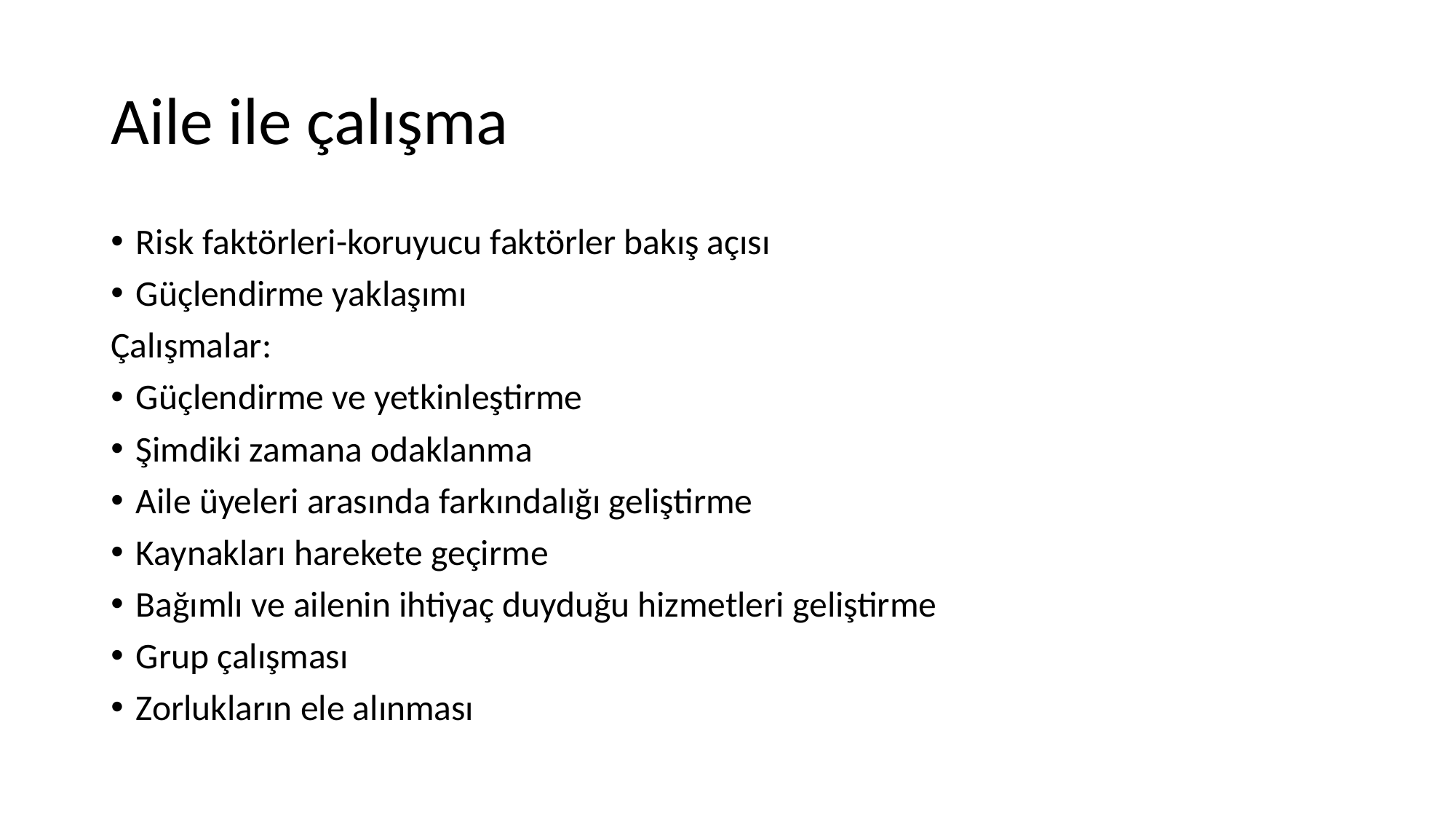

# Aile ile çalışma
Risk faktörleri-koruyucu faktörler bakış açısı
Güçlendirme yaklaşımı
Çalışmalar:
Güçlendirme ve yetkinleştirme
Şimdiki zamana odaklanma
Aile üyeleri arasında farkındalığı geliştirme
Kaynakları harekete geçirme
Bağımlı ve ailenin ihtiyaç duyduğu hizmetleri geliştirme
Grup çalışması
Zorlukların ele alınması